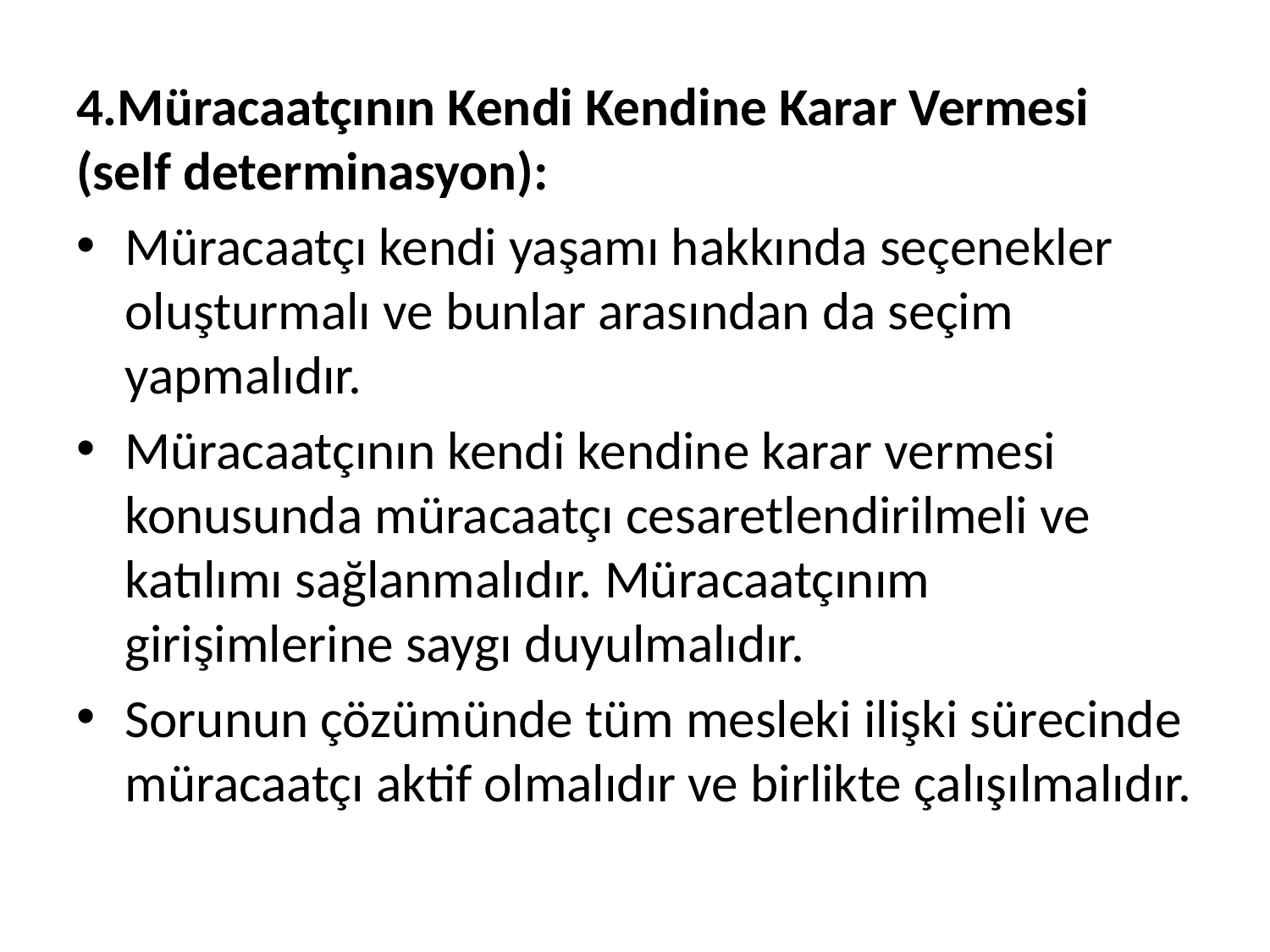

#
4.Müracaatçının Kendi Kendine Karar Vermesi (self determinasyon):
Müracaatçı kendi yaşamı hakkında seçenekler oluşturmalı ve bunlar arasından da seçim yapmalıdır.
Müracaatçının kendi kendine karar vermesi konusunda müracaatçı cesaretlendirilmeli ve katılımı sağlanmalıdır. Müracaatçınım girişimlerine saygı duyulmalıdır.
Sorunun çözümünde tüm mesleki ilişki sürecinde müracaatçı aktif olmalıdır ve birlikte çalışılmalıdır.